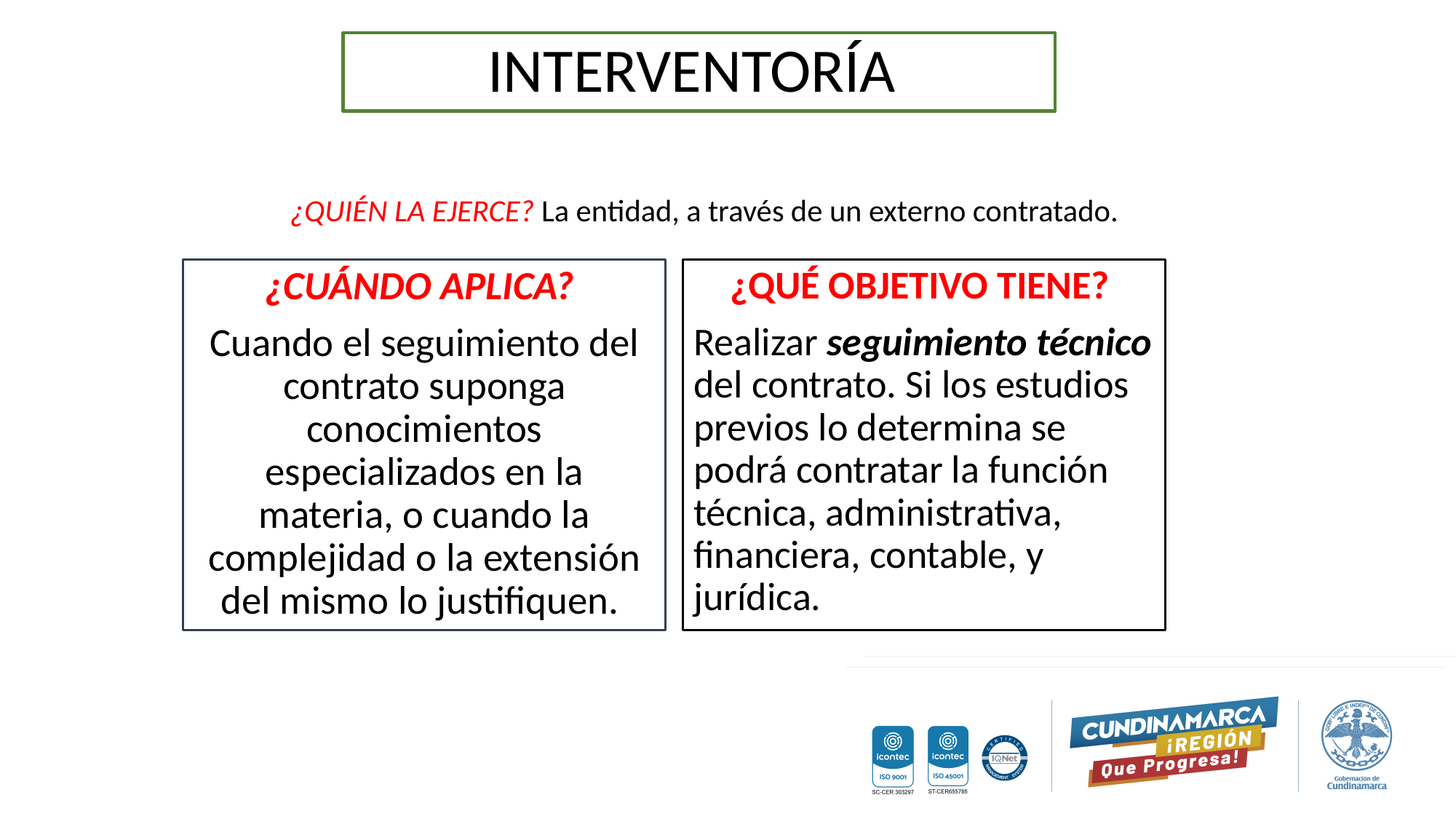

INTERVENTORÍA

¿QUIÉN LA EJERCE? La entidad, a través de un externo contratado.

¿CUÁNDO APLICA?
Cuando el seguimiento del contrato suponga conocimientos especializados en la materia, o cuando la complejidad o la extensión del mismo lo justifiquen.

¿QUÉ OBJETIVO TIENE?
Realizar seguimiento técnico del contrato. Si los estudios previos lo determina se podrá contratar la función técnica, administrativa, financiera, contable, y jurídica.